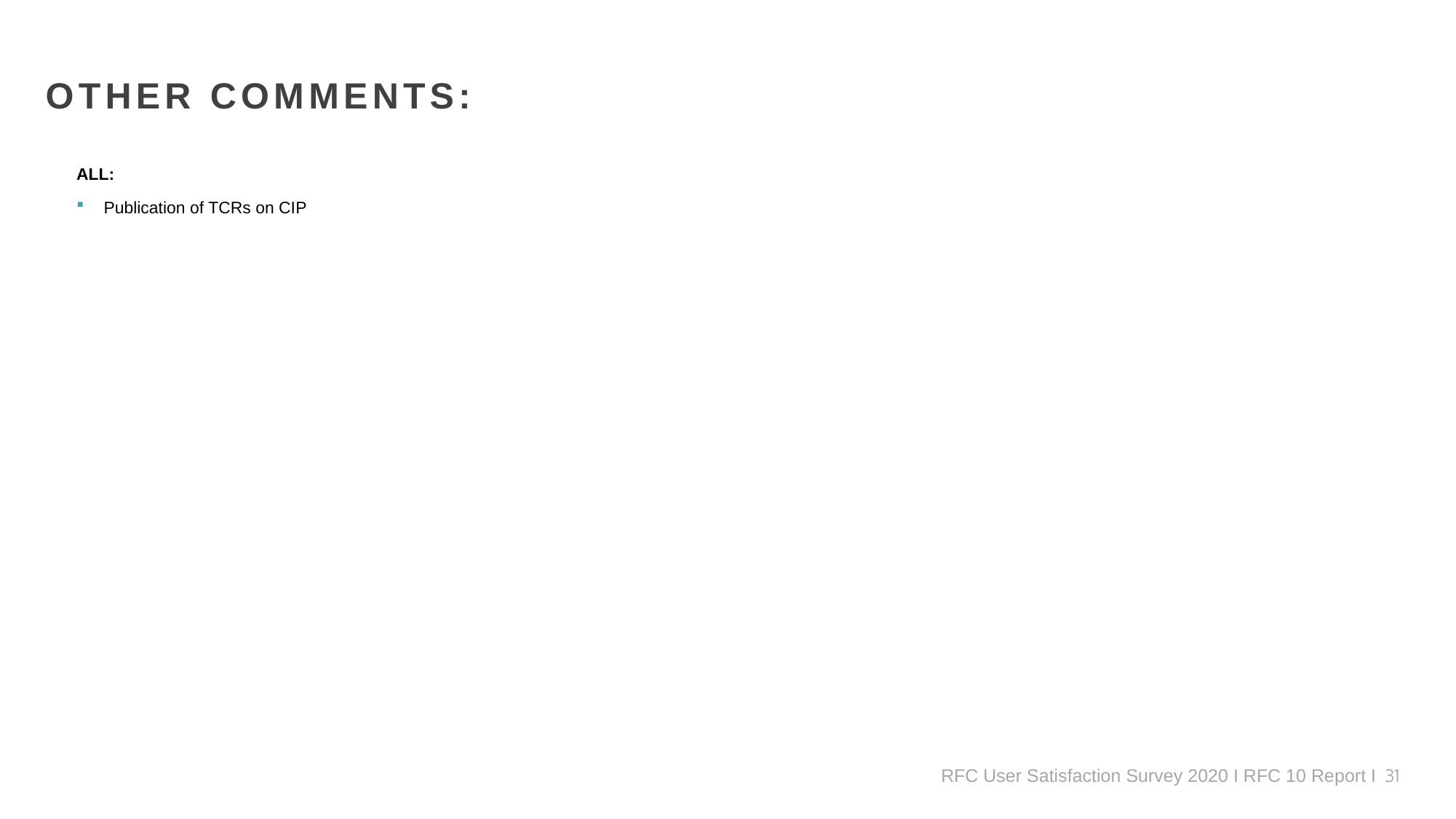

OTHER COMMENTS:
ALL:
Publication of TCRs on CIP